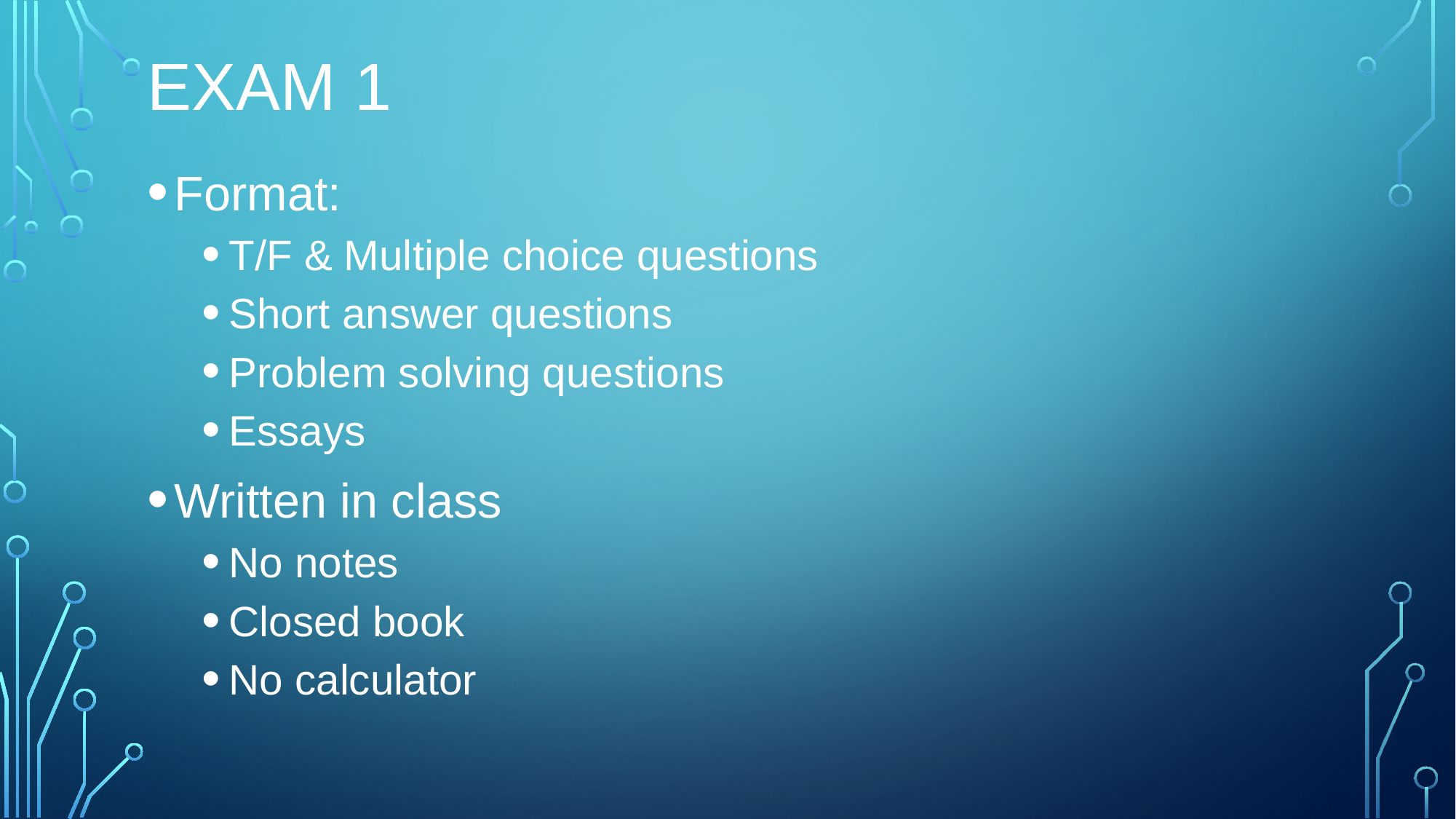

# Exam 1
Format:
T/F & Multiple choice questions
Short answer questions
Problem solving questions
Essays
Written in class
No notes
Closed book
No calculator